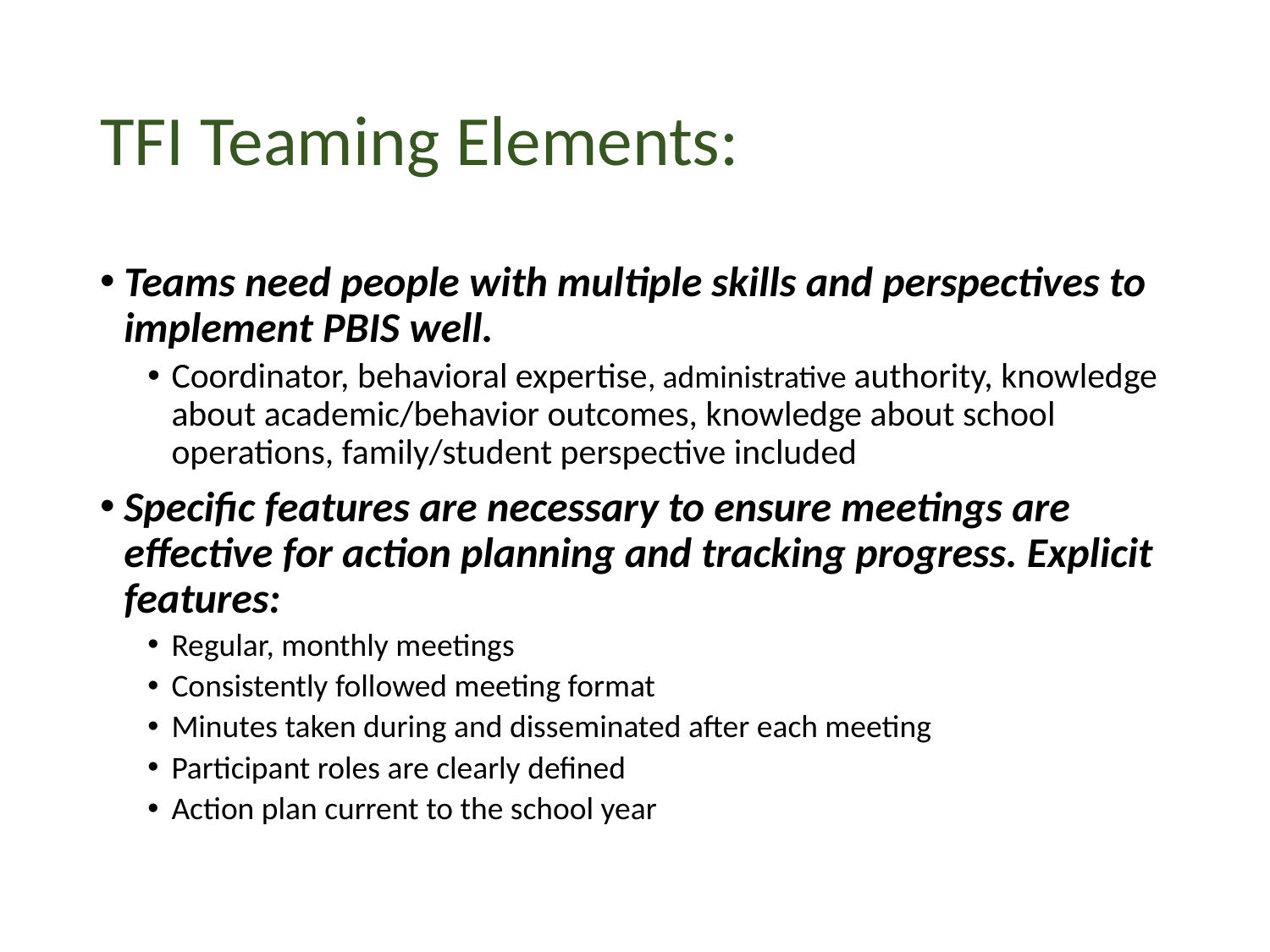

# TFI Teaming Elements:
Teams need people with multiple skills and perspectives to implement PBIS well.
Coordinator, behavioral expertise, administrative authority, knowledge about academic/behavior outcomes, knowledge about school operations, family/student perspective included
Specific features are necessary to ensure meetings are effective for action planning and tracking progress. Explicit features:
Regular, monthly meetings
Consistently followed meeting format
Minutes taken during and disseminated after each meeting
Participant roles are clearly defined
Action plan current to the school year